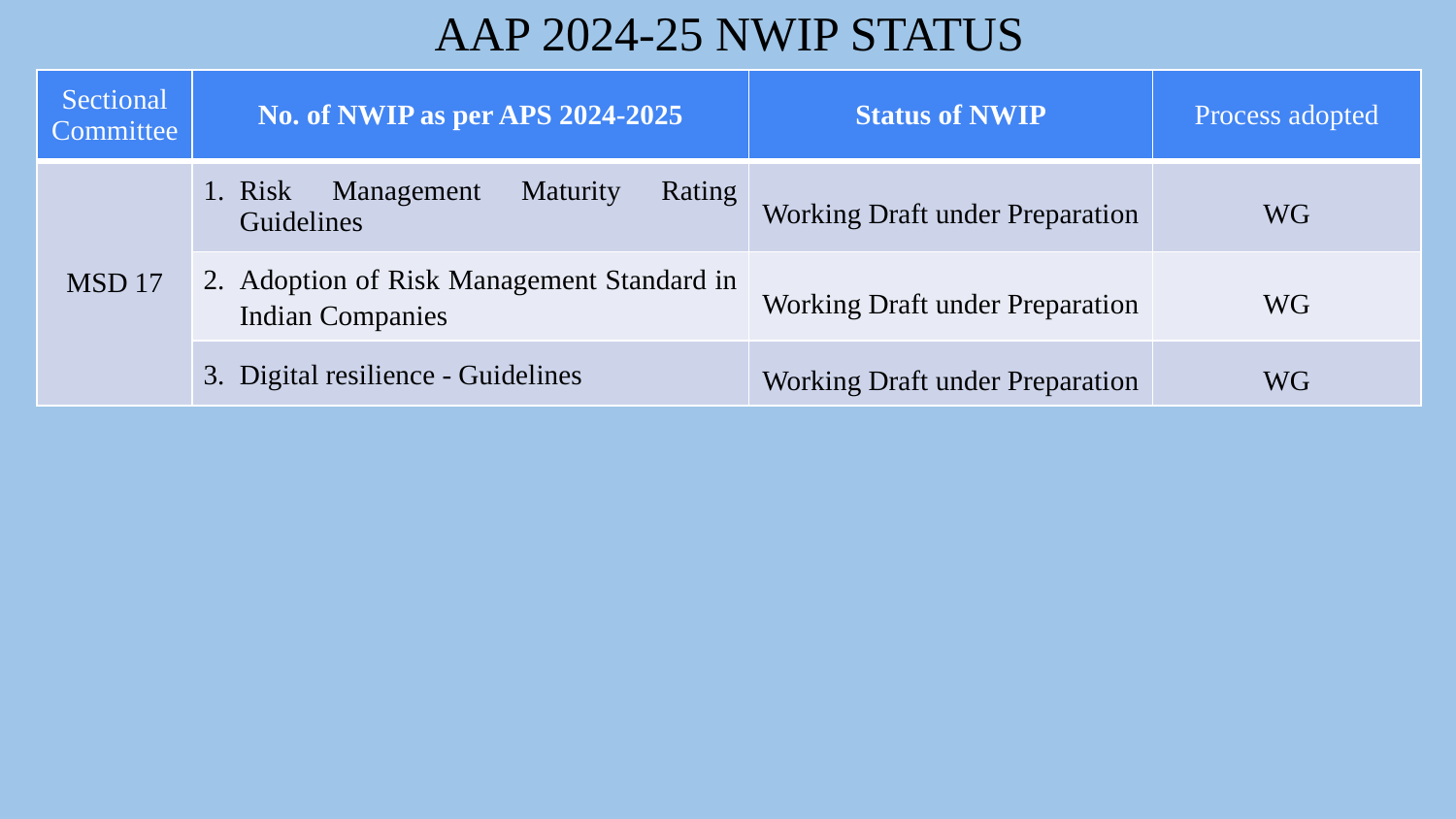

# AAP 2024-25 NWIP STATUS
| Sectional Committee | No. of NWIP as per APS 2024-2025 | Status of NWIP | Process adopted |
| --- | --- | --- | --- |
| MSD 17 | Risk Management Maturity Rating Guidelines | Working Draft under Preparation | WG |
|  | Adoption of Risk Management Standard in Indian Companies | Working Draft under Preparation | WG |
|  | Digital resilience - Guidelines | Working Draft under Preparation | WG |